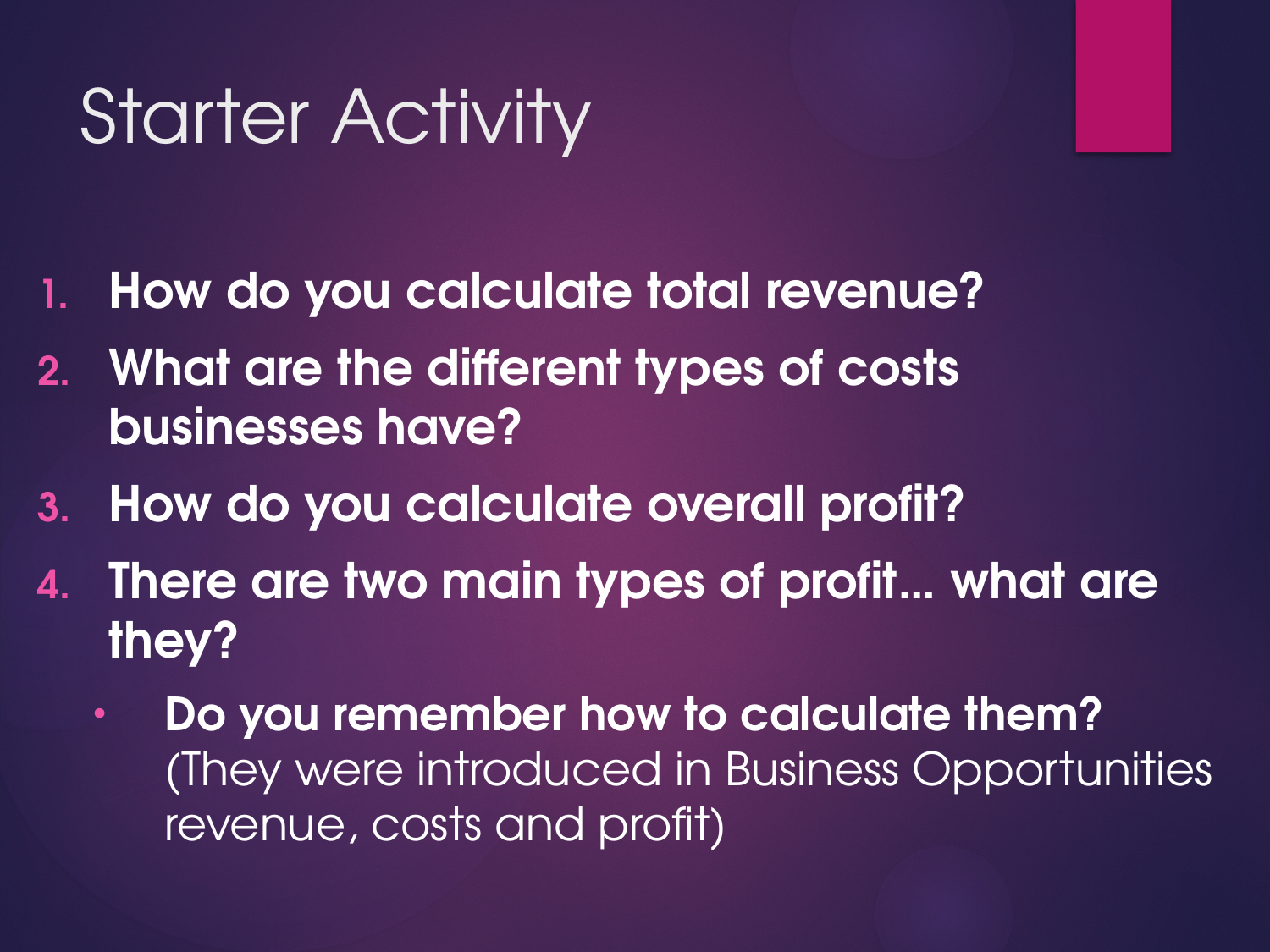

# Starter Activity

How do you calculate total revenue?
What are the different types of costs businesses have?
How do you calculate overall profit?
There are two main types of profit… what are they?
Do you remember how to calculate them? (They were introduced in Business Opportunities revenue, costs and profit)